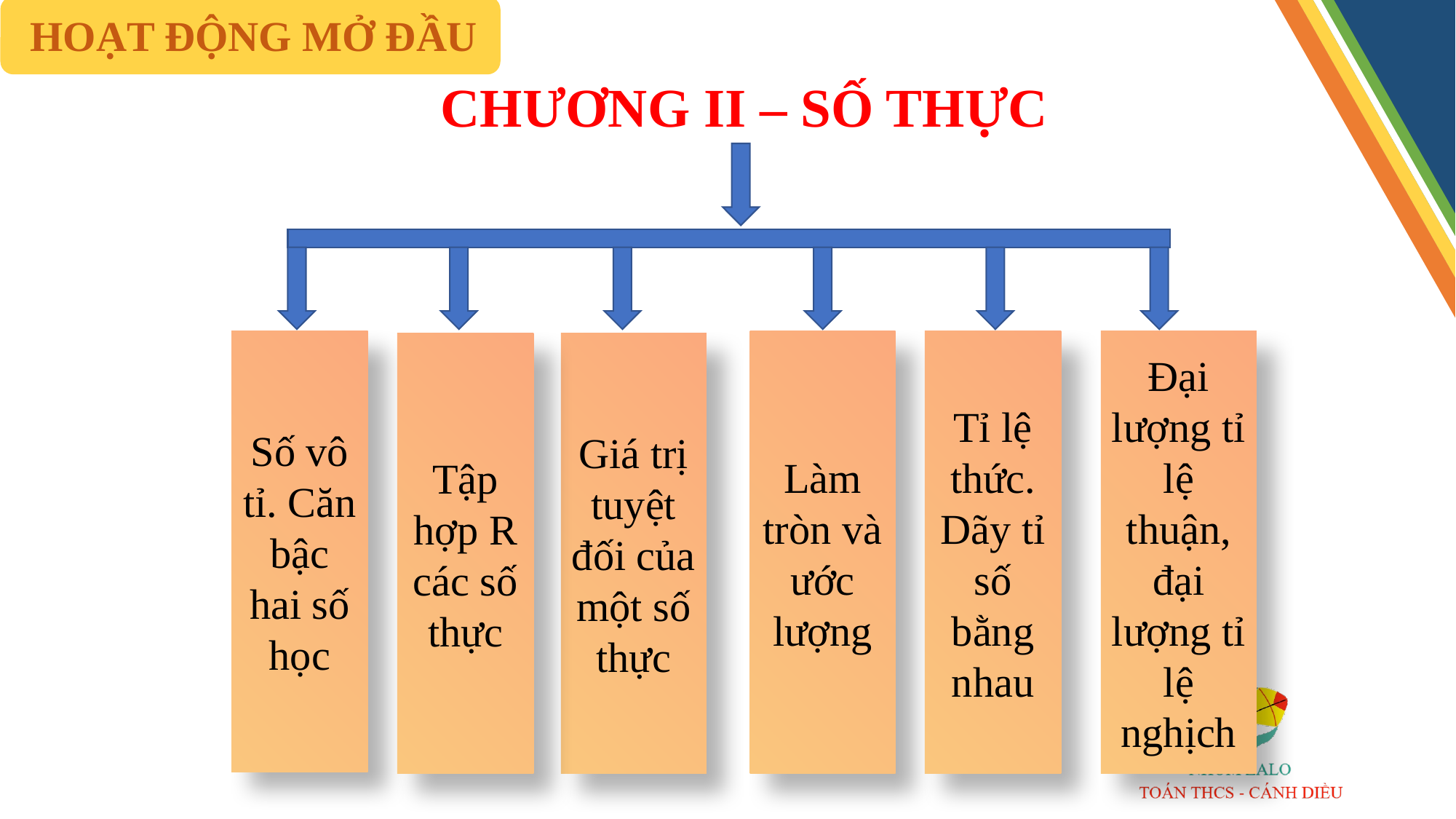

HOẠT ĐỘNG MỞ ĐẦU
CHƯƠNG II – SỐ THỰC

Số vô tỉ. Căn bậc hai số học
Tỉ lệ thức. Dãy tỉ số bằng nhau
Đại lượng tỉ lệ thuận, đại lượng tỉ lệ nghịch
Làm tròn và ước lượng
Tập hợp R các số thực
Giá trị tuyệt đối của một số thực